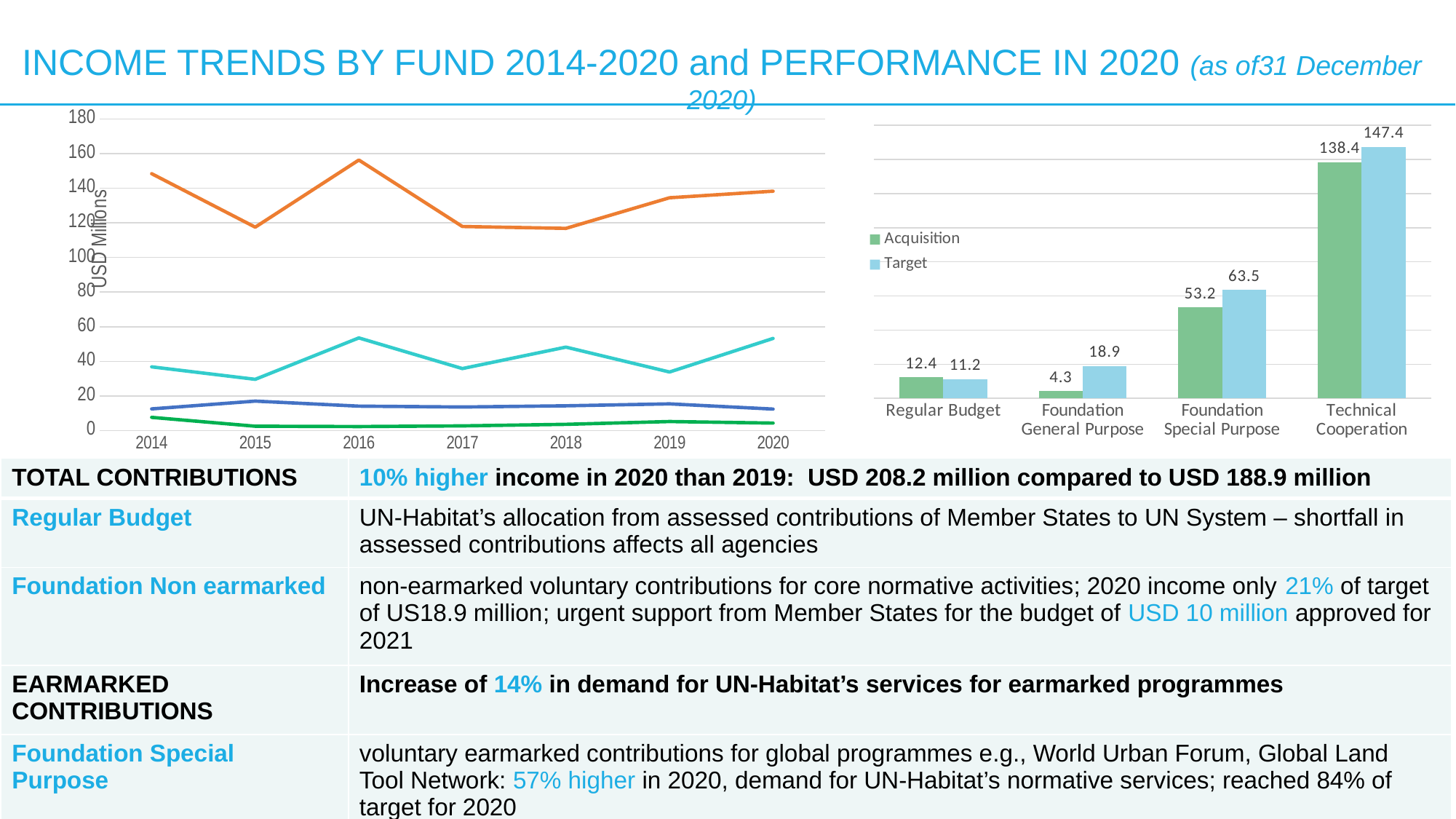

INCOME TRENDS BY FUND 2014-2020 and PERFORMANCE IN 2020 (as of31 December 2020)

### Chart

| Category | Acquisition | Target |
|---|---|---|
| Regular Budget | 12400000.0 | 11162800.0 |
| Foundation General Purpose | 4286173.44 | 18927400.0 |
| Foundation Special Purpose | 53239823.02 | 63473700.0 |
| Technical Cooperation | 138439614.06999996 | 147397400.0 |

### Chart

| Category | Regular Budget | Foundation Non earmarked | Foundation Special Purpose  | Technical Cooperation |
|---|---|---|---|---|
| 2014 | 12.5 | 7.6 | 36.8 | 148.4 |
| 2015 | 17.0 | 2.5 | 29.6 | 117.5 |
| 2016 | 14.1 | 2.3 | 53.5 | 156.3 |
| 2017 | 13.6 | 2.7 | 35.8 | 117.9 |
| 2018 | 14.3 | 3.6 | 48.2 | 116.8 |
| 2019 | 15.4 | 5.2 | 33.8 | 134.5 |
| 2020 | 12.4 | 4.3 | 53.2 | 138.3 |
| TOTAL CONTRIBUTIONS | 10% higher income in 2020 than 2019: USD 208.2 million compared to USD 188.9 million |
| --- | --- |
| Regular Budget | UN-Habitat’s allocation from assessed contributions of Member States to UN System – shortfall in assessed contributions affects all agencies |
| Foundation Non earmarked | non-earmarked voluntary contributions for core normative activities; 2020 income only 21% of target of US18.9 million; urgent support from Member States for the budget of USD 10 million approved for 2021 |
| EARMARKED CONTRIBUTIONS | Increase of 14% in demand for UN-Habitat’s services for earmarked programmes |
| Foundation Special Purpose | voluntary earmarked contributions for global programmes e.g., World Urban Forum, Global Land Tool Network: 57% higher in 2020, demand for UN-Habitat’s normative services; reached 84% of target for 2020 |
| Technical Cooperation | voluntary earmarked contributions for country and regional programmes increase of 2.9% in 2020 showing continued demand for UN-Habitat services in countries, reached 94% of target for 2020 |

27/1/2021
2